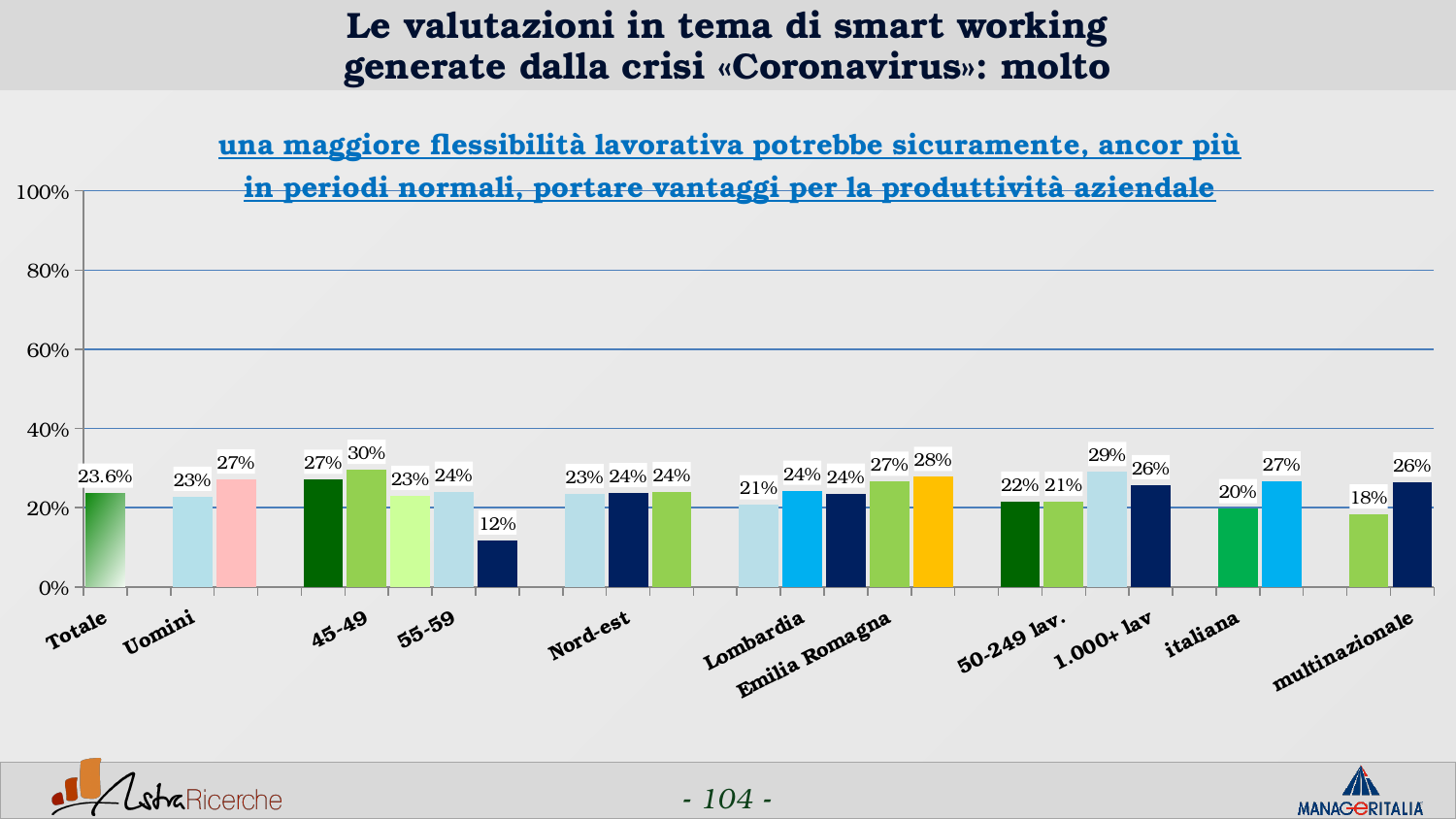

# Le valutazioni in tema di smart working generate dalla crisi «Coronavirus»: molto

### Chart: una maggiore flessibilità lavorativa potrebbe sicuramente, ancor più in periodi normali, portare vantaggi per la produttività aziendale

| Category | una maggiore flessibilità lavorativa potrebbe sicuramente, ancor più in periodi normali, portare vantaggi per la produttività aziendale |
|---|---|
| Totale | 0.23620000000000002 |
|  | None |
| Uomini | 0.22820000000000001 |
| Donne | 0.27140000000000003 |
|  | None |
| <44 | 0.2708 |
| 45-49 | 0.2962 |
| 50-54 | 0.2304 |
| 55-59 | 0.2409 |
| 60+ | 0.11789999999999999 |
|  | None |
| Nord-ovest | 0.2346 |
| Nord-est | 0.2371 |
| Centro/Sud | 0.23989999999999997 |
|  | None |
| Piemonte | 0.2069 |
| Lombardia | 0.2432 |
| Veneto | 0.23579999999999998 |
| Emilia Romagna | 0.266 |
| Lazio | 0.2782 |
|  | None |
| 1-50 lav. | 0.21559999999999999 |
| 50-249 lav. | 0.21489999999999998 |
| 250-999 lav. | 0.2904 |
| 1.000+ lav | 0.25739999999999996 |
|  | None |
| italiana | 0.1968 |
| estera | 0.2664 |
|  | None |
| nazionale | 0.18359999999999999 |
| multinazionale | 0.2639 |